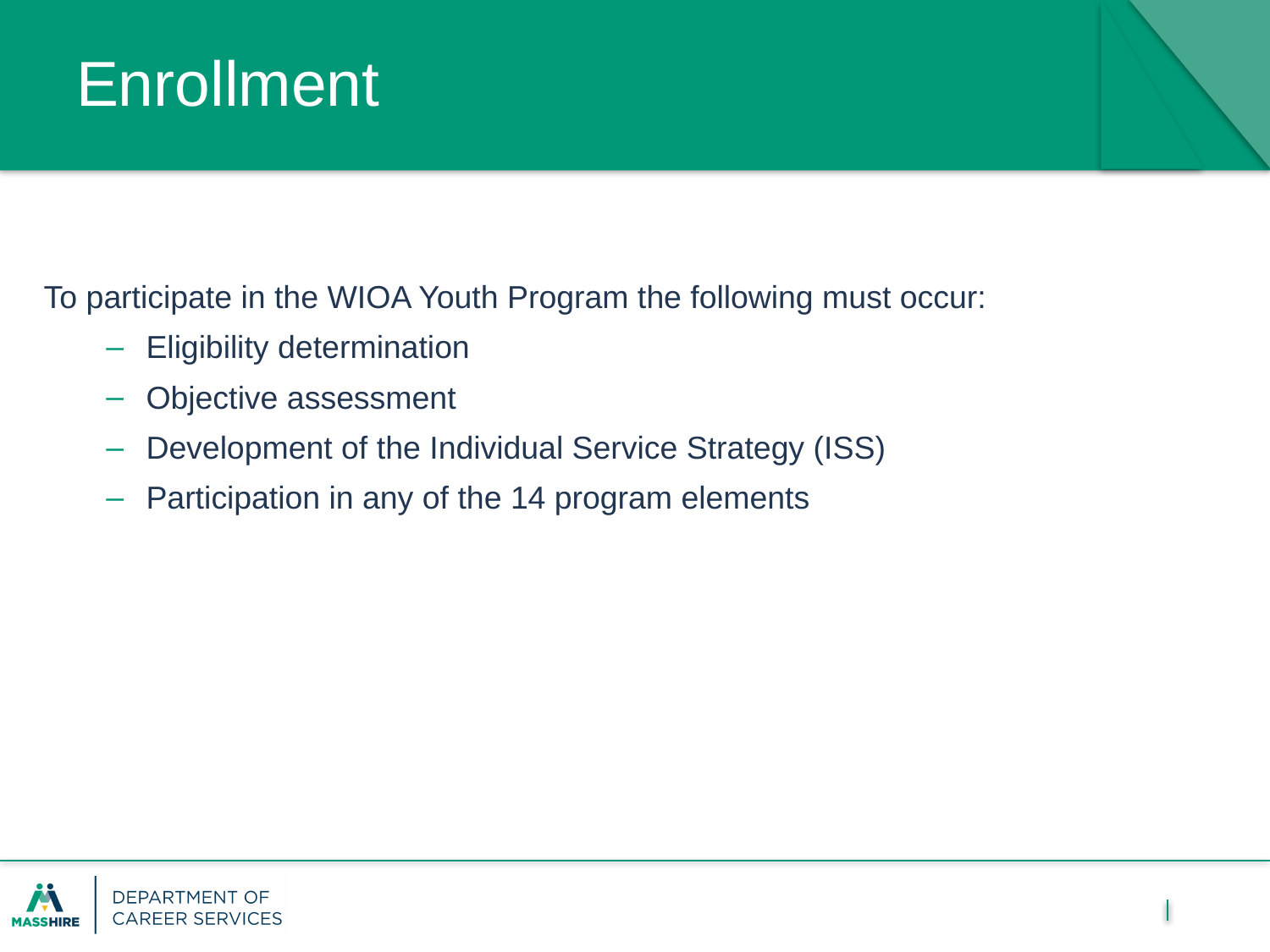

# Enrollment

To participate in the WIOA Youth Program the following must occur:
Eligibility determination
Objective assessment
Development of the Individual Service Strategy (ISS)
Participation in any of the 14 program elements